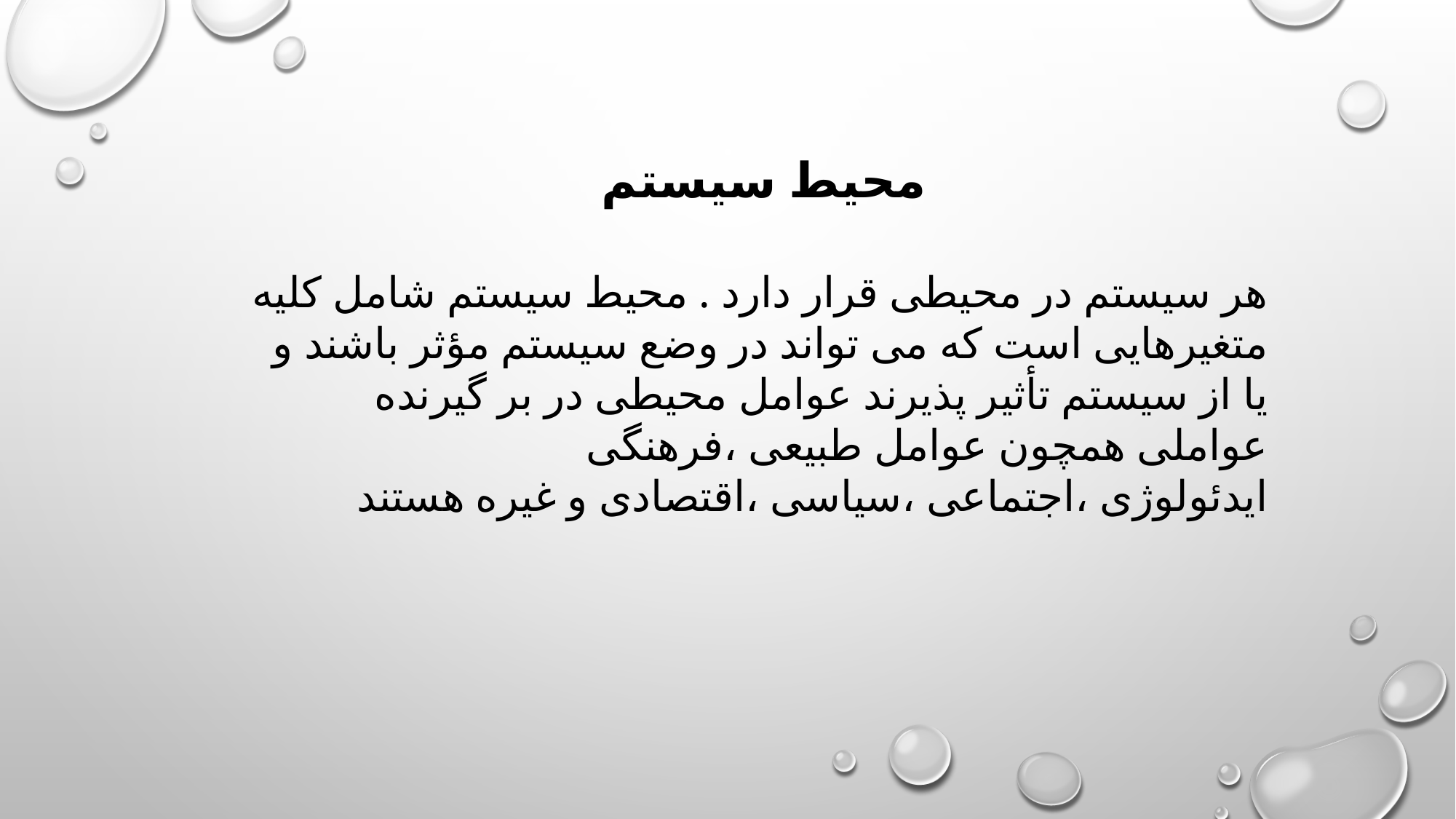

محیط سیستم

هر سیستم در محیطی قرار دارد . محیط سیستم شامل کلیه متغیرهایی است که می تواند در وضع سیستم مؤثر باشند و یا از سیستم تأثیر پذیرند عوامل محیطی در بر گیرنده عواملی همچون عوامل طبیعی ،فرهنگی ایدئولوژی ،اجتماعی ،سیاسی ،اقتصادی و غیره هستند